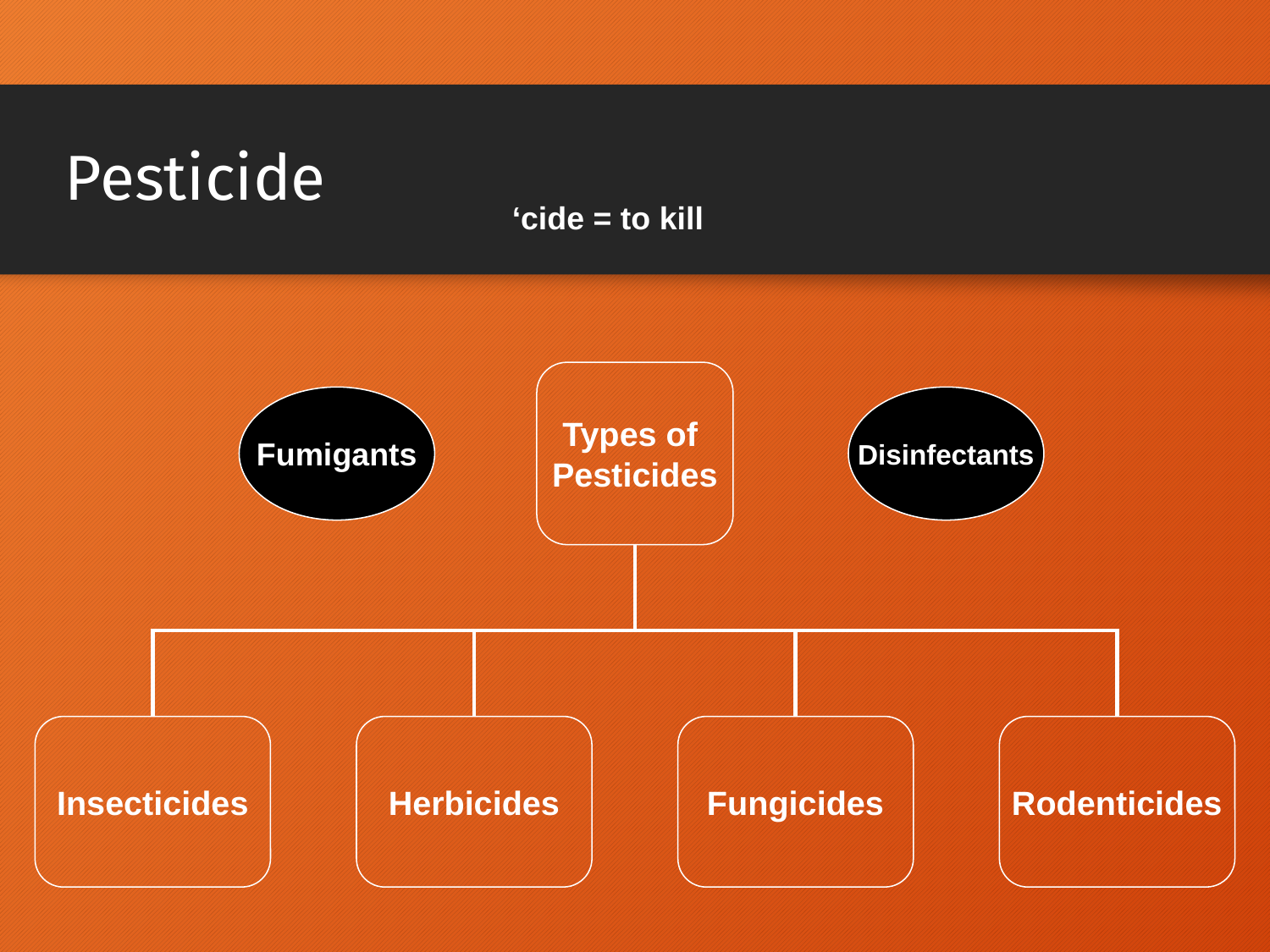

# Pesticide
‘cide = to kill
Types of
Pesticides
Insecticides
Herbicides
Fungicides
Rodenticides
Fumigants
Disinfectants